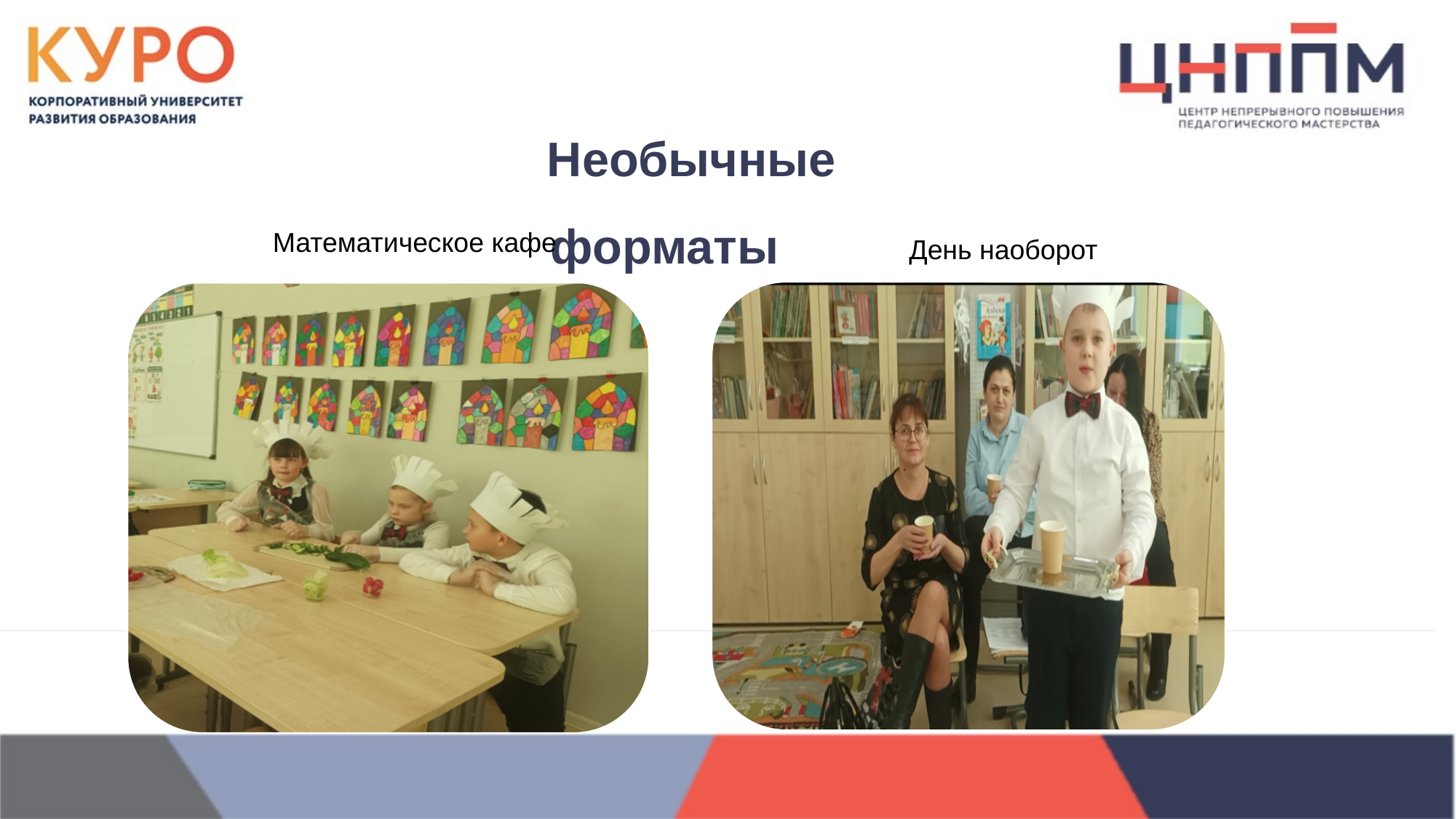

Необычные форматы

Математическое кафе
День наоборот

Ноябрь–декабрь

Январь
Апрель–май